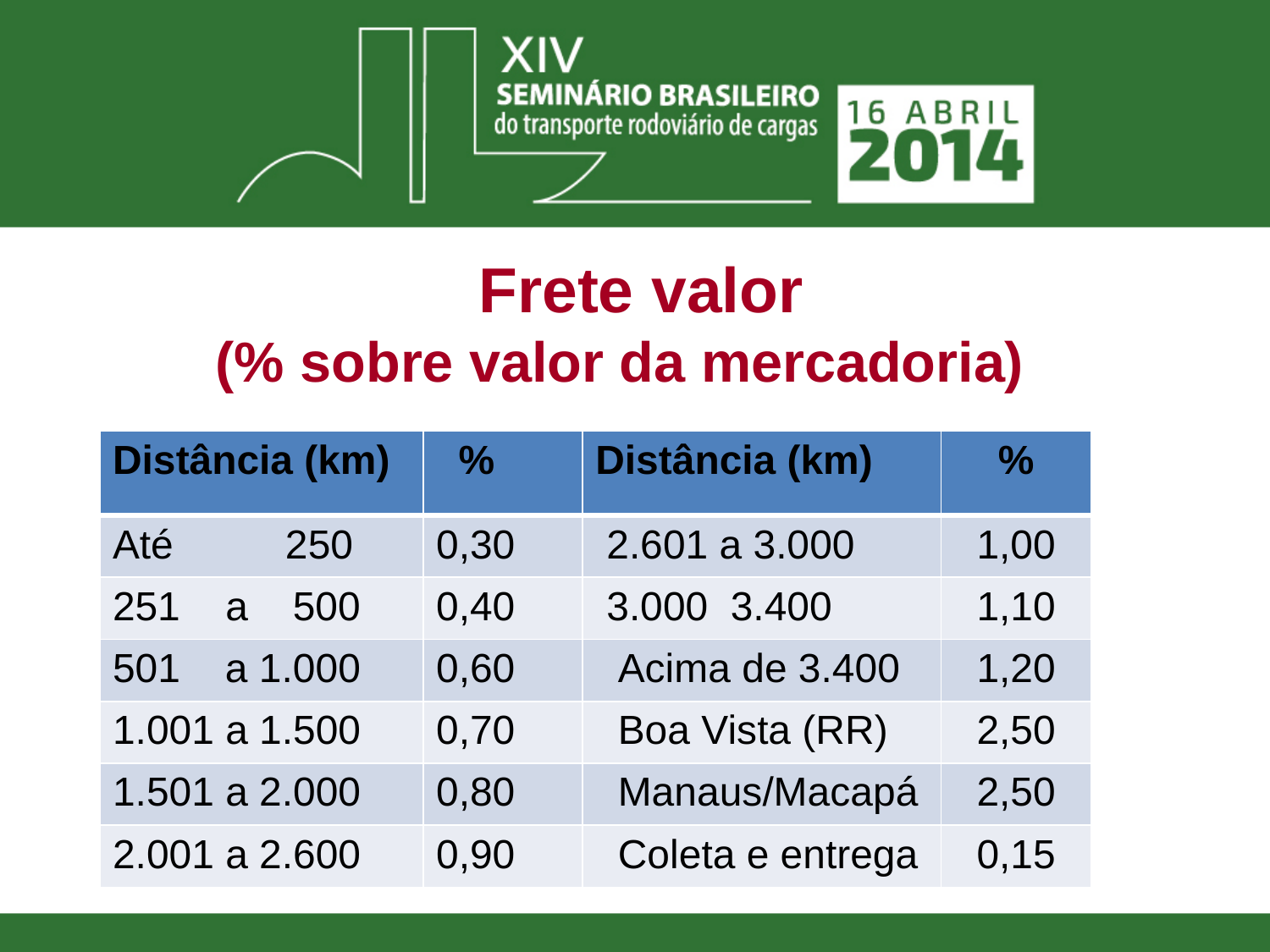

Frete valor
(% sobre valor da mercadoria)

| Distância (km) | % | Distância (km) | % |
| --- | --- | --- | --- |
| Até 250 | 0,30 | 2.601 a 3.000 | 1,00 |
| a 500 | 0,40 | 3.000 3.400 | 1,10 |
| 501 a 1.000 | 0,60 | Acima de 3.400 | 1,20 |
| 1.001 a 1.500 | 0,70 | Boa Vista (RR) | 2,50 |
| 1.501 a 2.000 | 0,80 | Manaus/Macapá | 2,50 |
| 2.001 a 2.600 | 0,90 | Coleta e entrega | 0,15 |